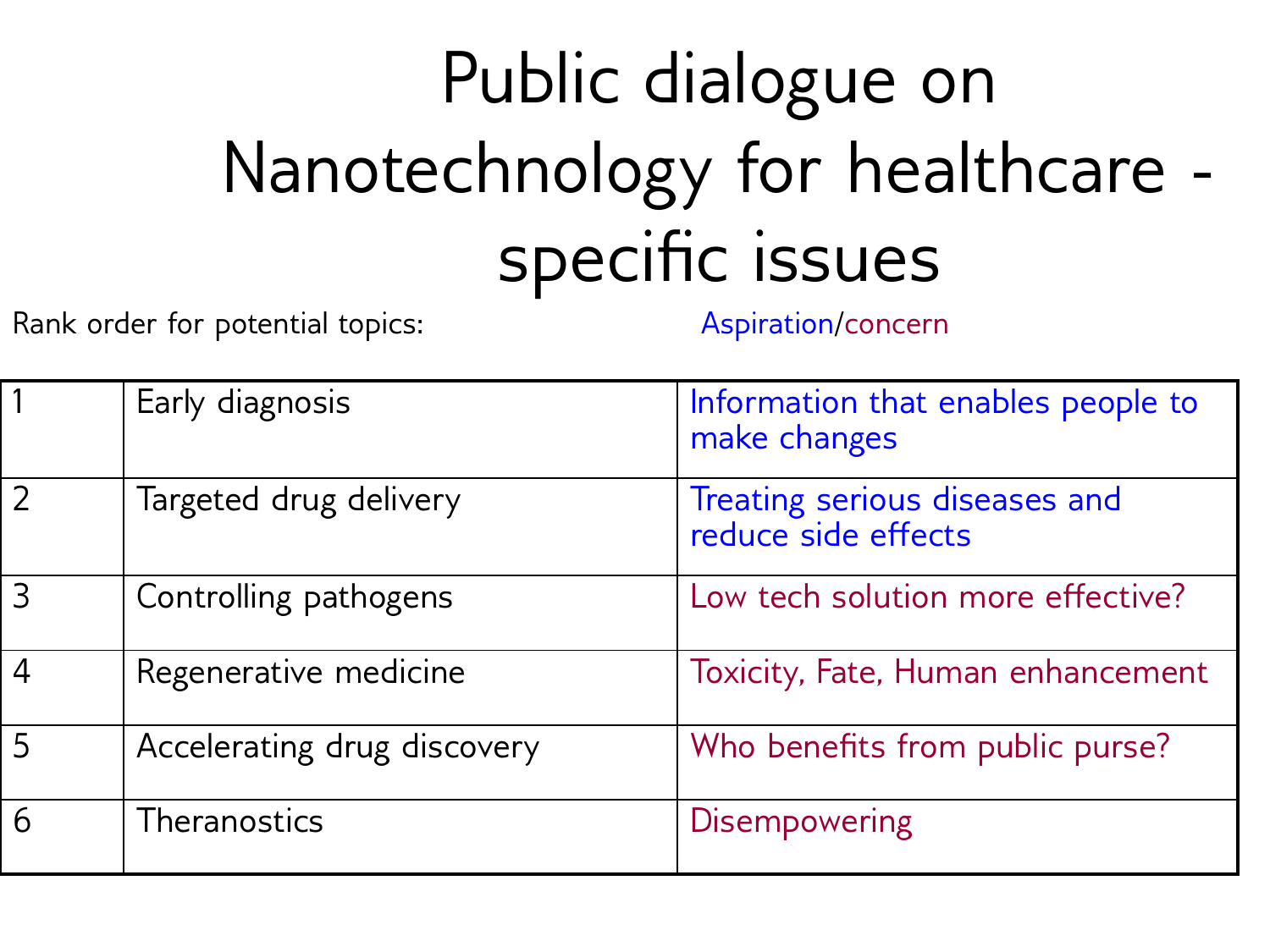

# Public dialogue on Nanotechnology for healthcare - specific issues
Rank order for potential topics:
Aspiration/concern
| 1 | Early diagnosis | Information that enables people to make changes |
| --- | --- | --- |
| 2 | Targeted drug delivery | Treating serious diseases and reduce side effects |
| 3 | Controlling pathogens | Low tech solution more effective? |
| 4 | Regenerative medicine | Toxicity, Fate, Human enhancement |
| 5 | Accelerating drug discovery | Who benefits from public purse? |
| 6 | Theranostics | Disempowering |